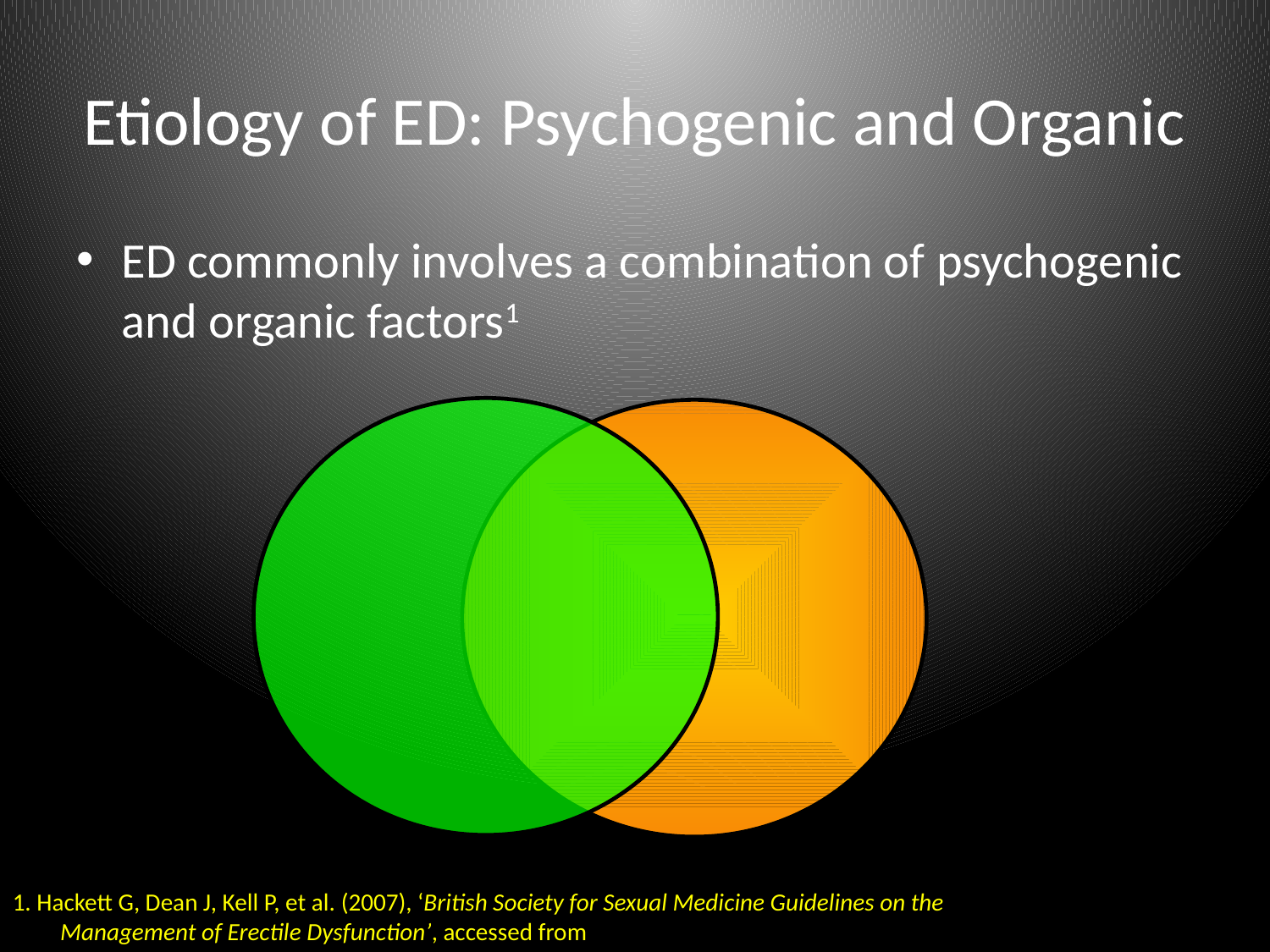

# Etiology of ED: Psychogenic and Organic
ED commonly involves a combination of psychogenic and organic factors1
1. Hackett G, Dean J, Kell P, et al. (2007), ‘British Society for Sexual Medicine Guidelines on the Management of Erectile Dysfunction’, accessed from http://www.bssm.org.uk/downloads/default.asp in July 2008